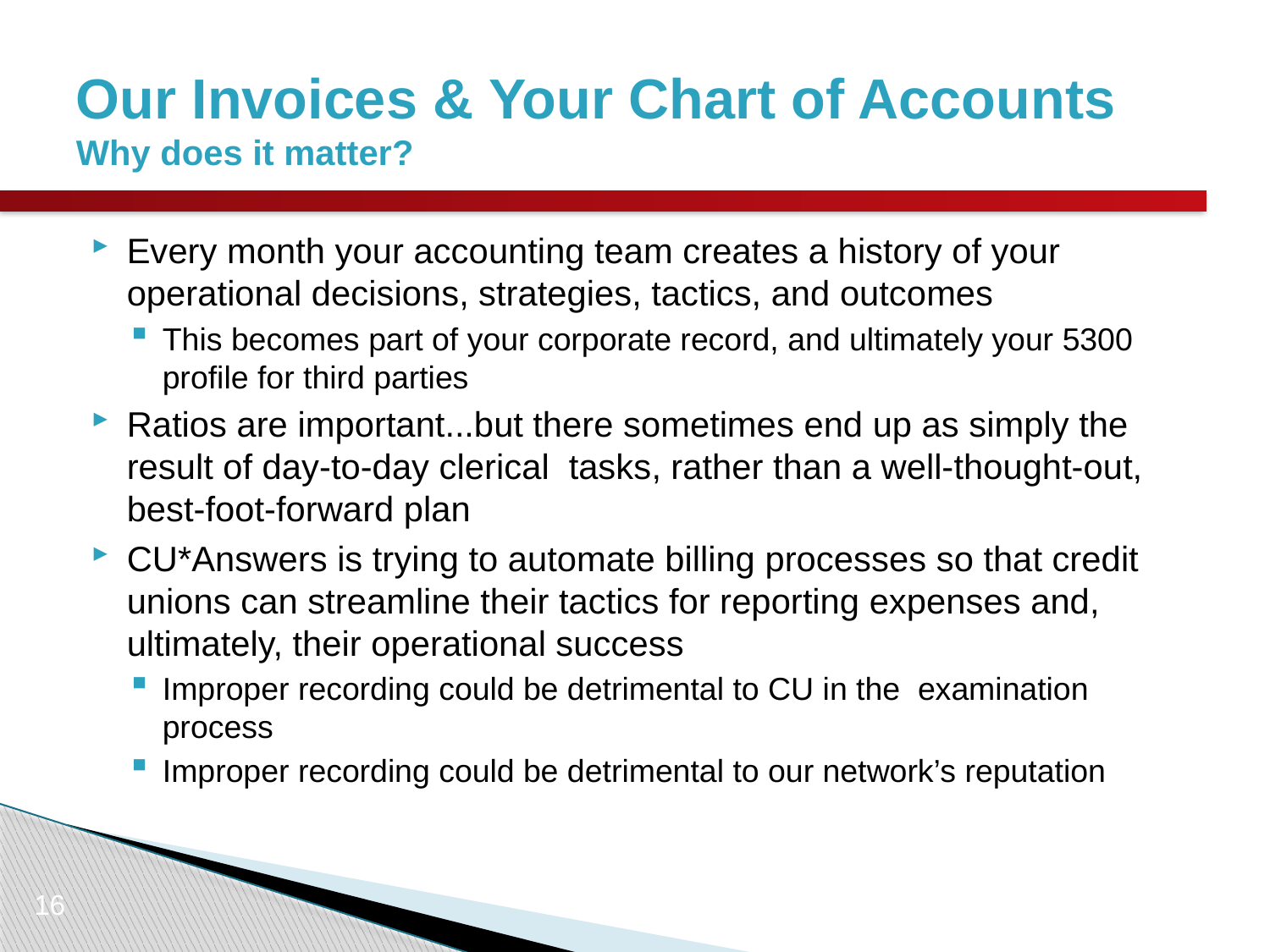

# Our Invoices & Your Chart of Accounts Why does it matter?
Every month your accounting team creates a history of your operational decisions, strategies, tactics, and outcomes
This becomes part of your corporate record, and ultimately your 5300 profile for third parties
Ratios are important...but there sometimes end up as simply the result of day-to-day clerical  tasks, rather than a well-thought-out, best-foot-forward plan
CU*Answers is trying to automate billing processes so that credit unions can streamline their tactics for reporting expenses and, ultimately, their operational success
Improper recording could be detrimental to CU in the  examination process
Improper recording could be detrimental to our network’s reputation
16